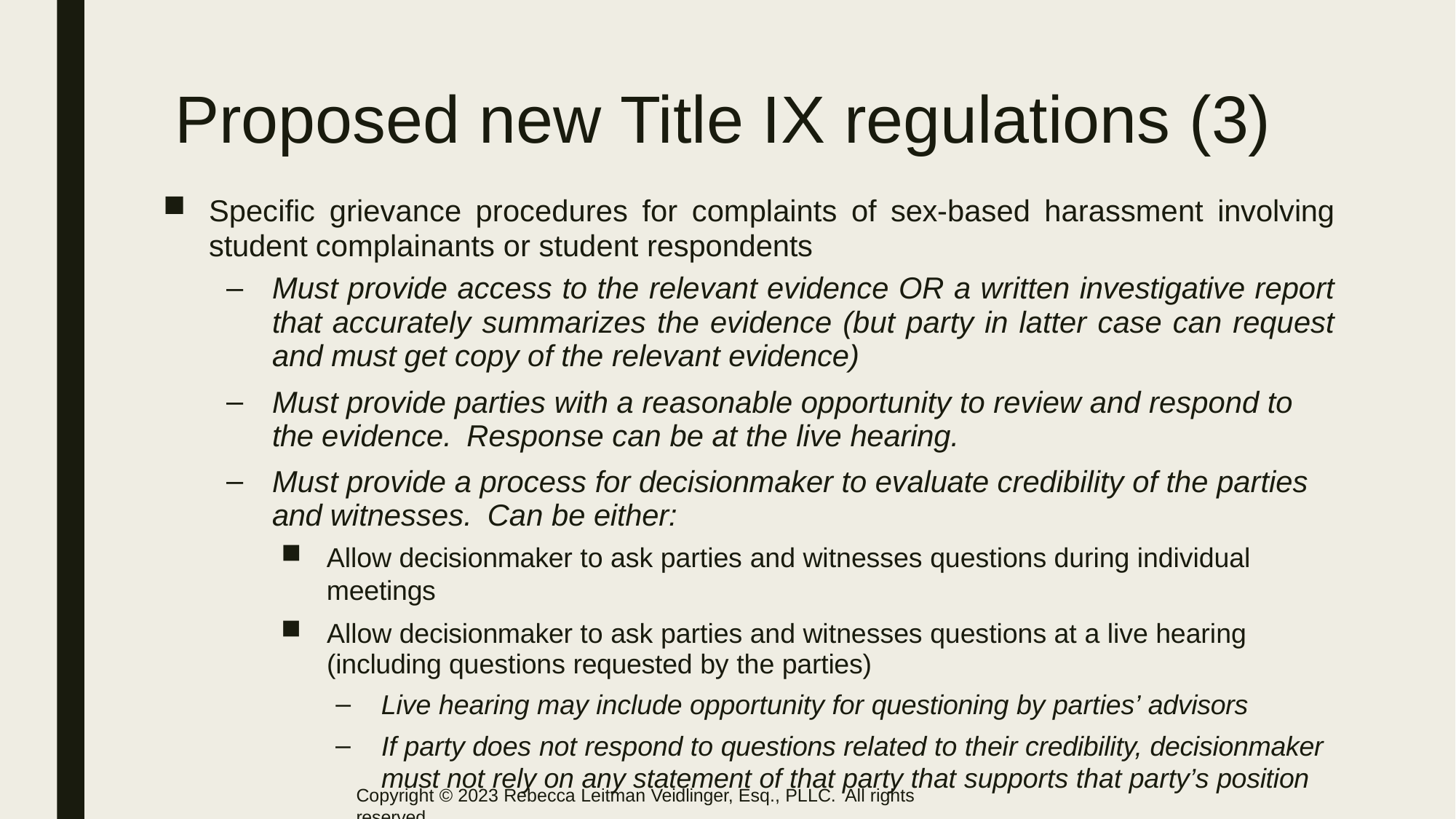

# Proposed new Title IX regulations (3)
Specific grievance procedures for complaints of sex-based harassment involving student complainants or student respondents
Must provide access to the relevant evidence OR a written investigative report that accurately summarizes the evidence (but party in latter case can request and must get copy of the relevant evidence)
Must provide parties with a reasonable opportunity to review and respond to the evidence. Response can be at the live hearing.
Must provide a process for decisionmaker to evaluate credibility of the parties and witnesses. Can be either:
Allow decisionmaker to ask parties and witnesses questions during individual meetings
Allow decisionmaker to ask parties and witnesses questions at a live hearing (including questions requested by the parties)
Live hearing may include opportunity for questioning by parties’ advisors
If party does not respond to questions related to their credibility, decisionmaker must not rely on any statement of that party that supports that party’s position
Copyright © 2023 Rebecca Leitman Veidlinger, Esq., PLLC. All rights reserved.